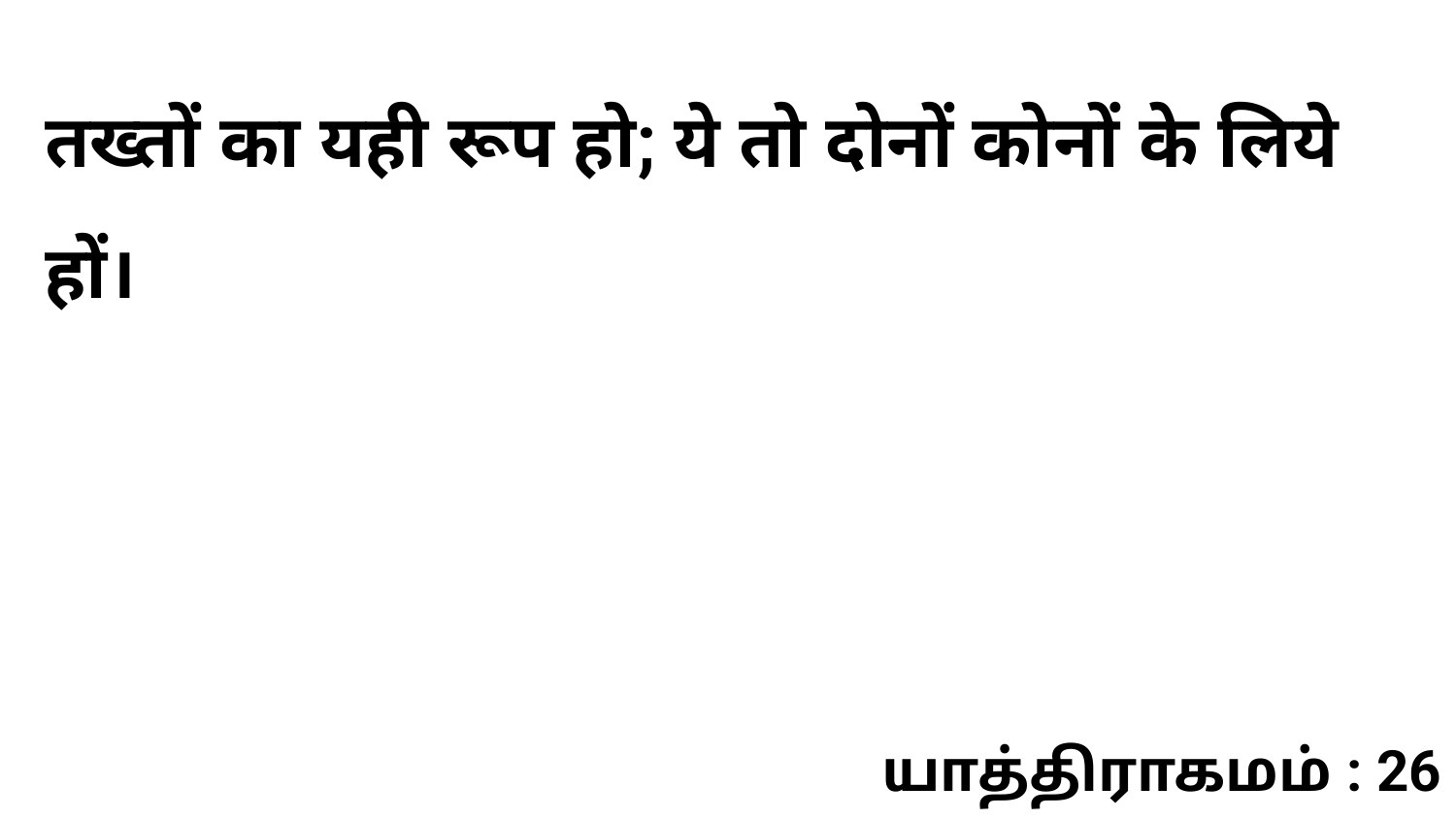

तख्तों का यही रूप हो; ये तो दोनों कोनों के लिये हों।
யாத்திராகமம் : 26